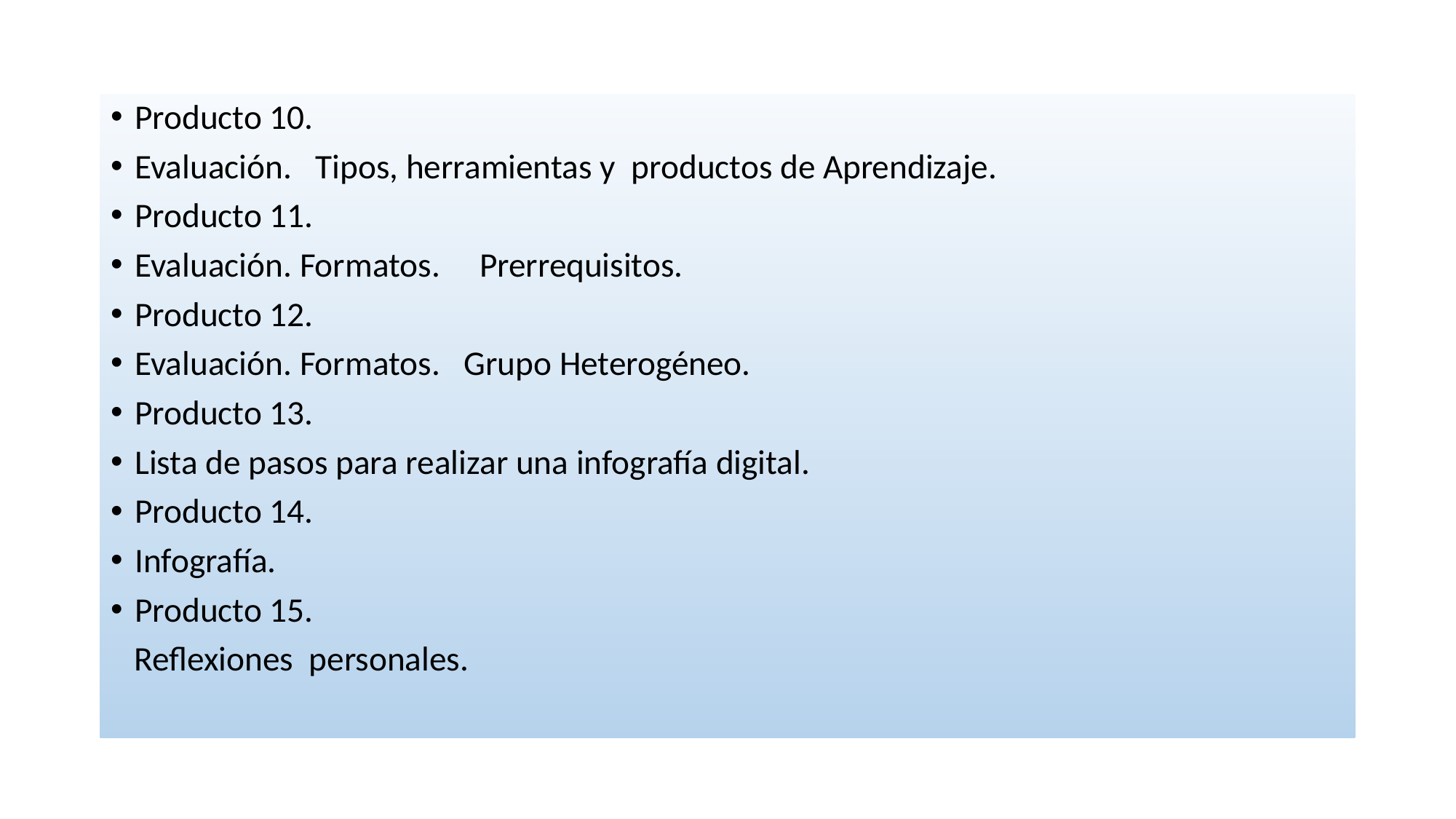

#
Producto ​10​.
Evaluación.   Tipos, herramientas y  productos de Aprendizaje.
Producto ​11.
Evaluación. Formatos.     Prerrequisitos.
Producto ​12​.
Evaluación. Formatos.   Grupo Heterogéneo.
Producto ​13. ​
Lista de pasos para realizar una infografía digital.
Producto ​14.​
Infografía.
Producto ​15. ​
   Reflexiones  personales.